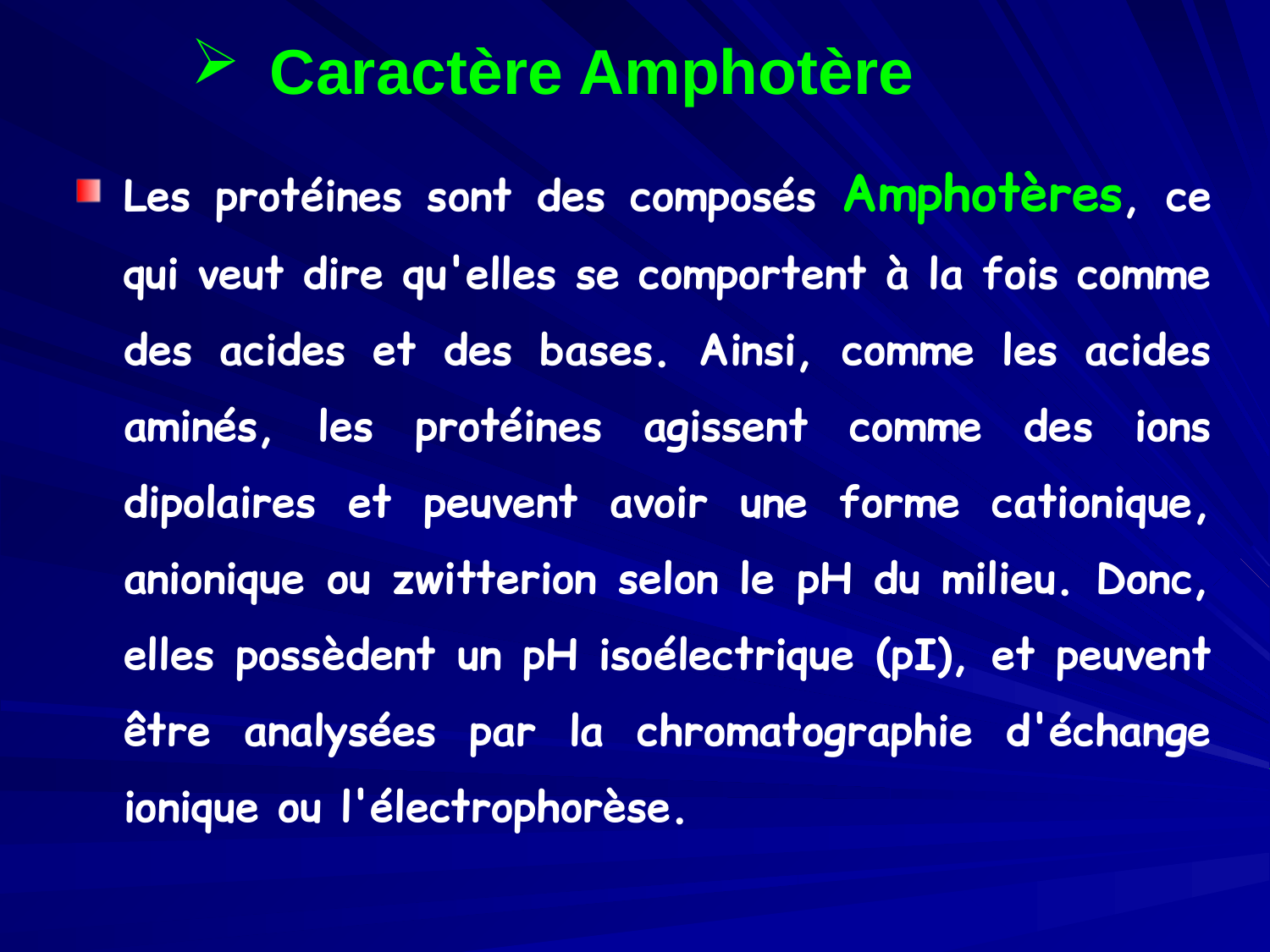

Caractère Amphotère
Les protéines sont des composés Amphotères, ce qui veut dire qu'elles se comportent à la fois comme des acides et des bases. Ainsi, comme les acides aminés, les protéines agissent comme des ions dipolaires et peuvent avoir une forme cationique, anionique ou zwitterion selon le pH du milieu. Donc, elles possèdent un pH isoélectrique (pI), et peuvent être analysées par la chromatographie d'échange ionique ou l'électrophorèse.